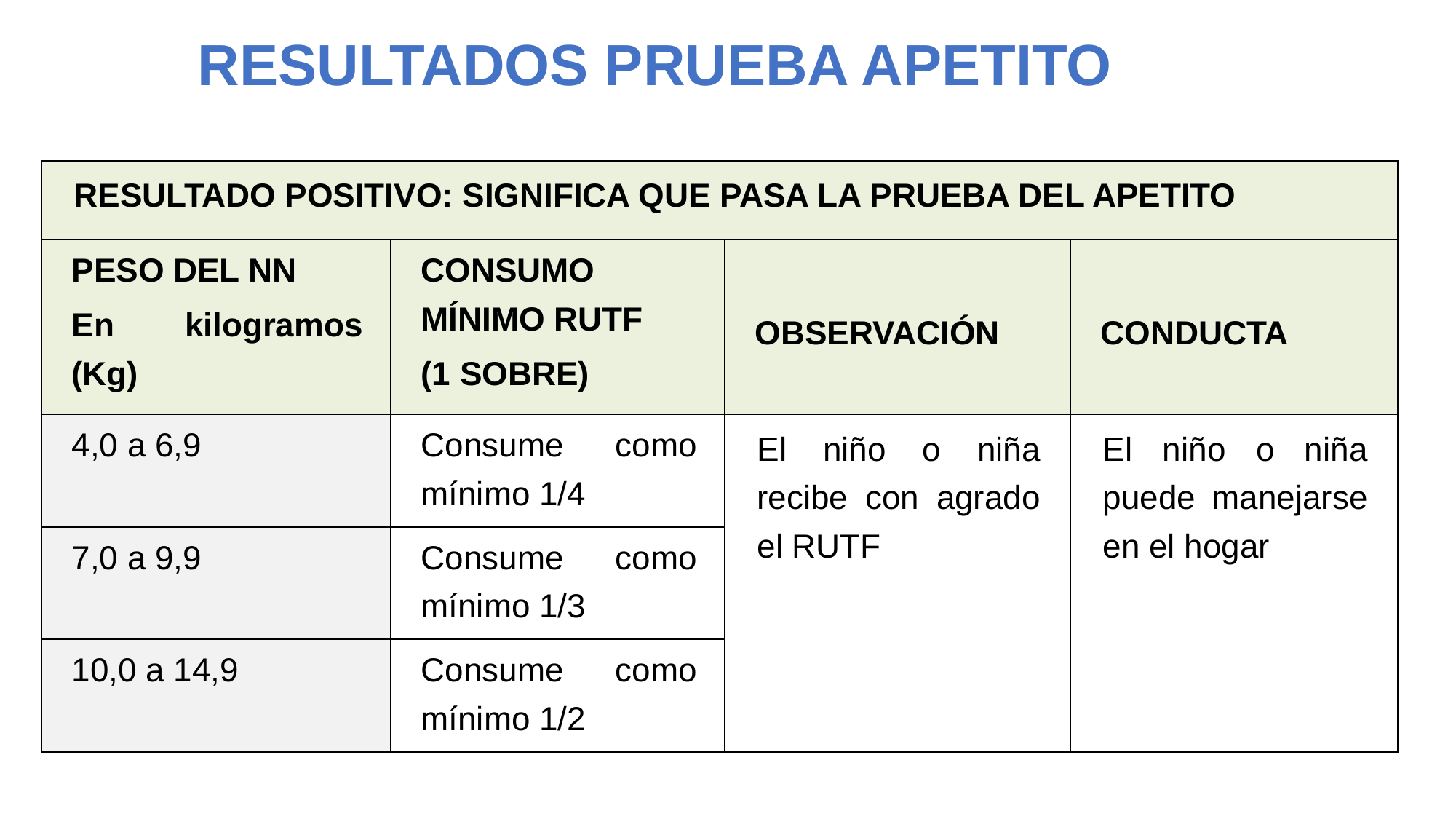

# RESULTADOS PRUEBA APETITO
| RESULTADO POSITIVO: SIGNIFICA QUE PASA LA PRUEBA DEL APETITO |  |  |  |
| --- | --- | --- | --- |
| PESO DEL NN En kilogramos (Kg) | CONSUMO MÍNIMO RUTF (1 SOBRE) | OBSERVACIÓN | CONDUCTA |
| 4,0 a 6,9 | Consume como mínimo 1/4 | El niño o niña recibe con agrado el RUTF | El niño o niña puede manejarse en el hogar |
| 7,0 a 9,9 | Consume como mínimo 1/3 |  |  |
| 10,0 a 14,9 | Consume como mínimo 1/2 |  |  |